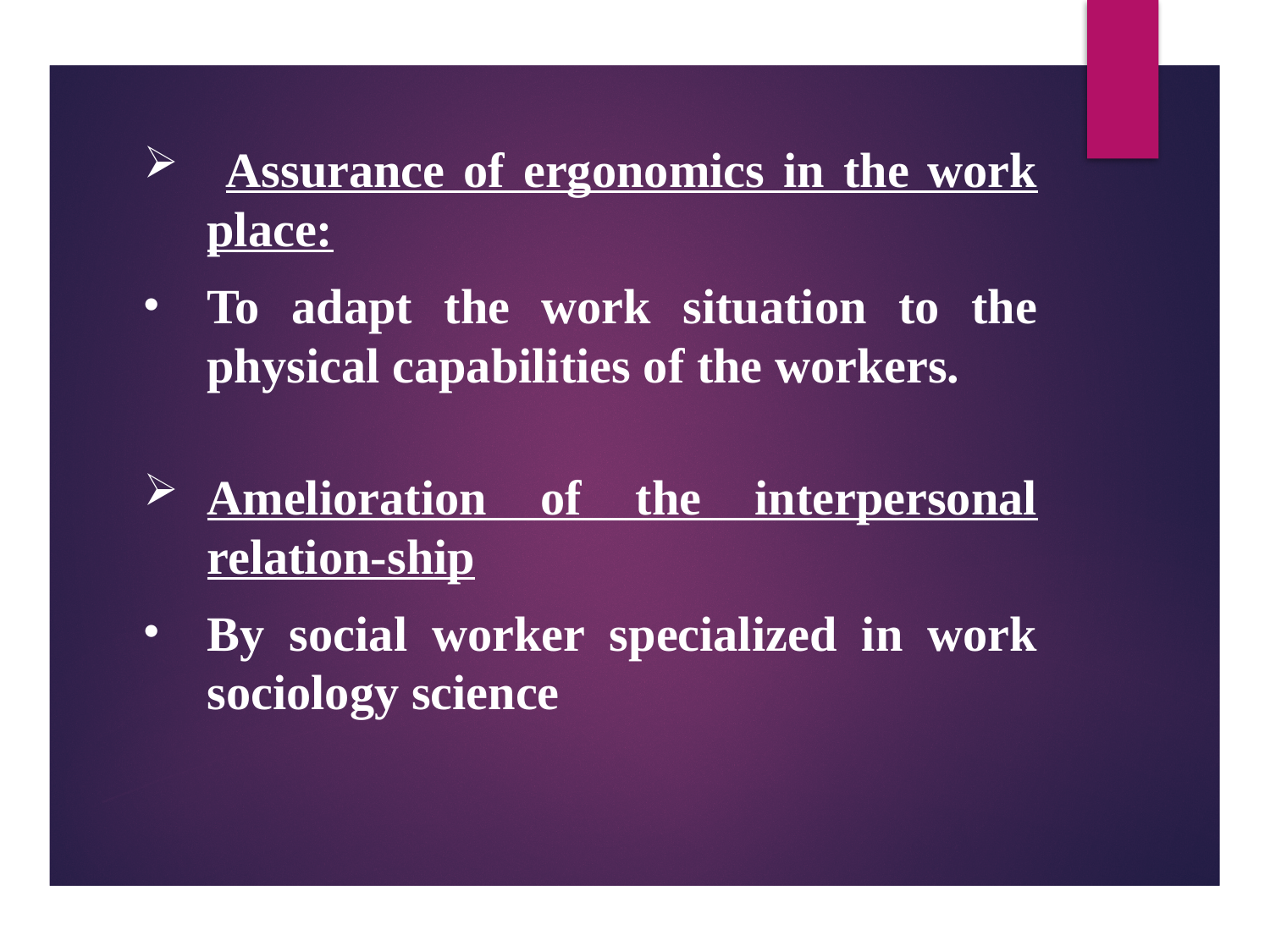

Assurance of ergonomics in the work place:
To adapt the work situation to the physical capabilities of the workers.

Amelioration of the interpersonal relation-ship
By social worker specialized in work sociology science